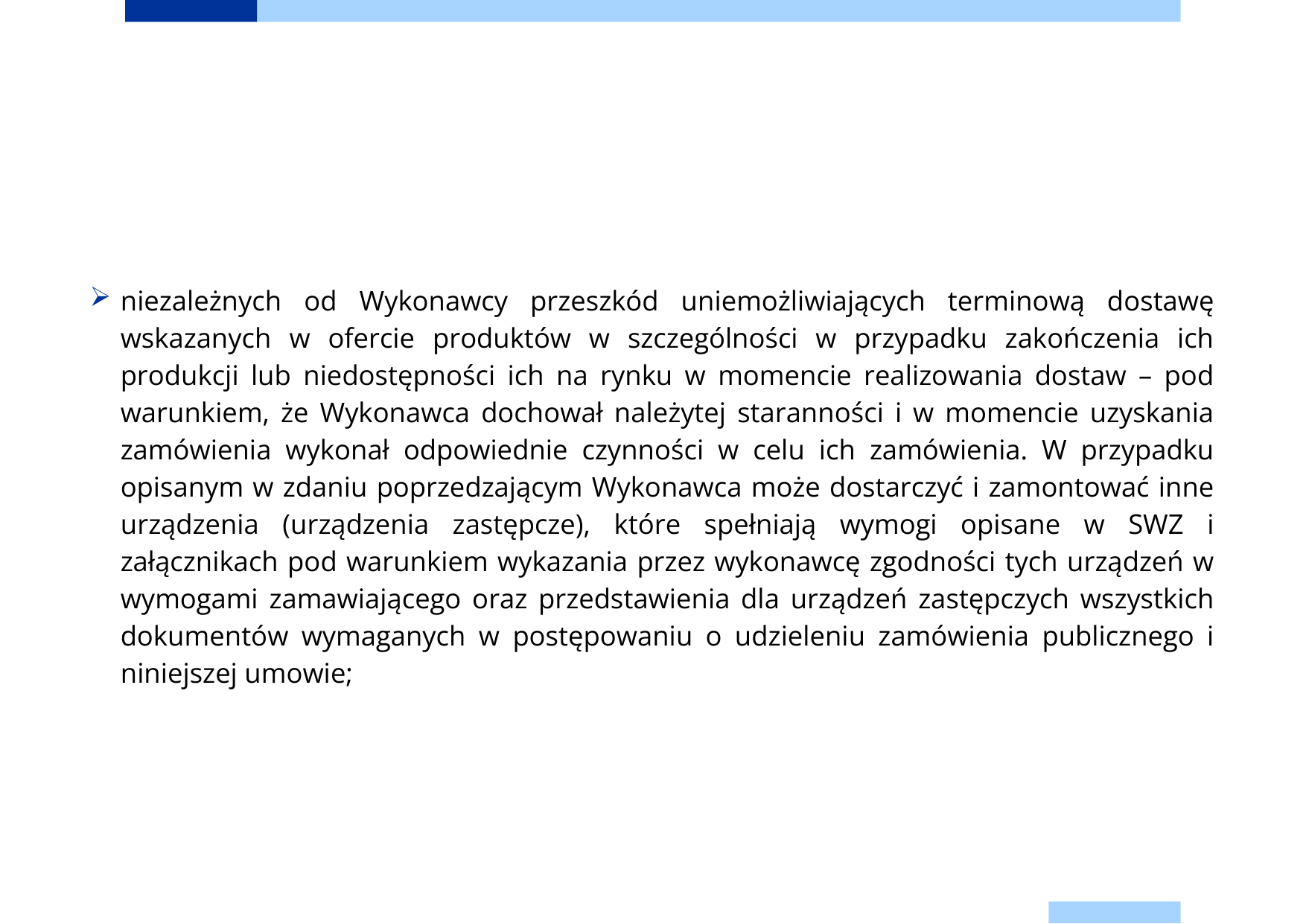

niezależnych od Wykonawcy przeszkód uniemożliwiających terminową dostawę wskazanych w ofercie produktów w szczególności w przypadku zakończenia ich produkcji lub niedostępności ich na rynku w momencie realizowania dostaw – pod warunkiem, że Wykonawca dochował należytej staranności i w momencie uzyskania zamówienia wykonał odpowiednie czynności w celu ich zamówienia. W przypadku opisanym w zdaniu poprzedzającym Wykonawca może dostarczyć i zamontować inne urządzenia (urządzenia zastępcze), które spełniają wymogi opisane w SWZ i załącznikach pod warunkiem wykazania przez wykonawcę zgodności tych urządzeń w wymogami zamawiającego oraz przedstawienia dla urządzeń zastępczych wszystkich dokumentów wymaganych w postępowaniu o udzieleniu zamówienia publicznego i niniejszej umowie;